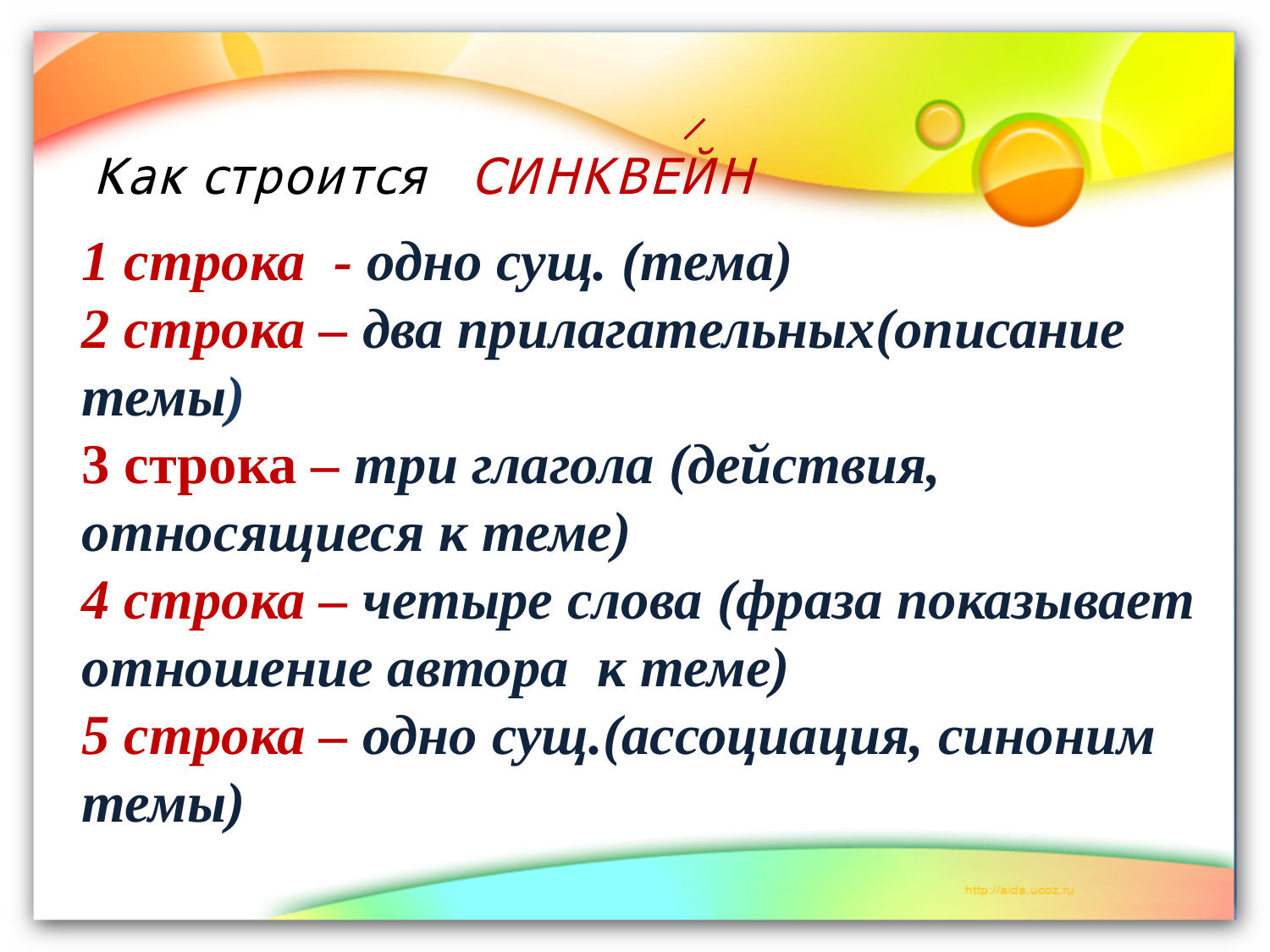

Как строится   СИНКВЕЙН

1 строка  - одно сущ. (тема)
2 строка – два прилагательных(описание темы)
3 строка – три глагола (действия, относящиеся к теме)
4 строка – четыре слова (фраза показывает отношение автора  к теме)
5 строка – одно сущ.(ассоциация, синоним темы)